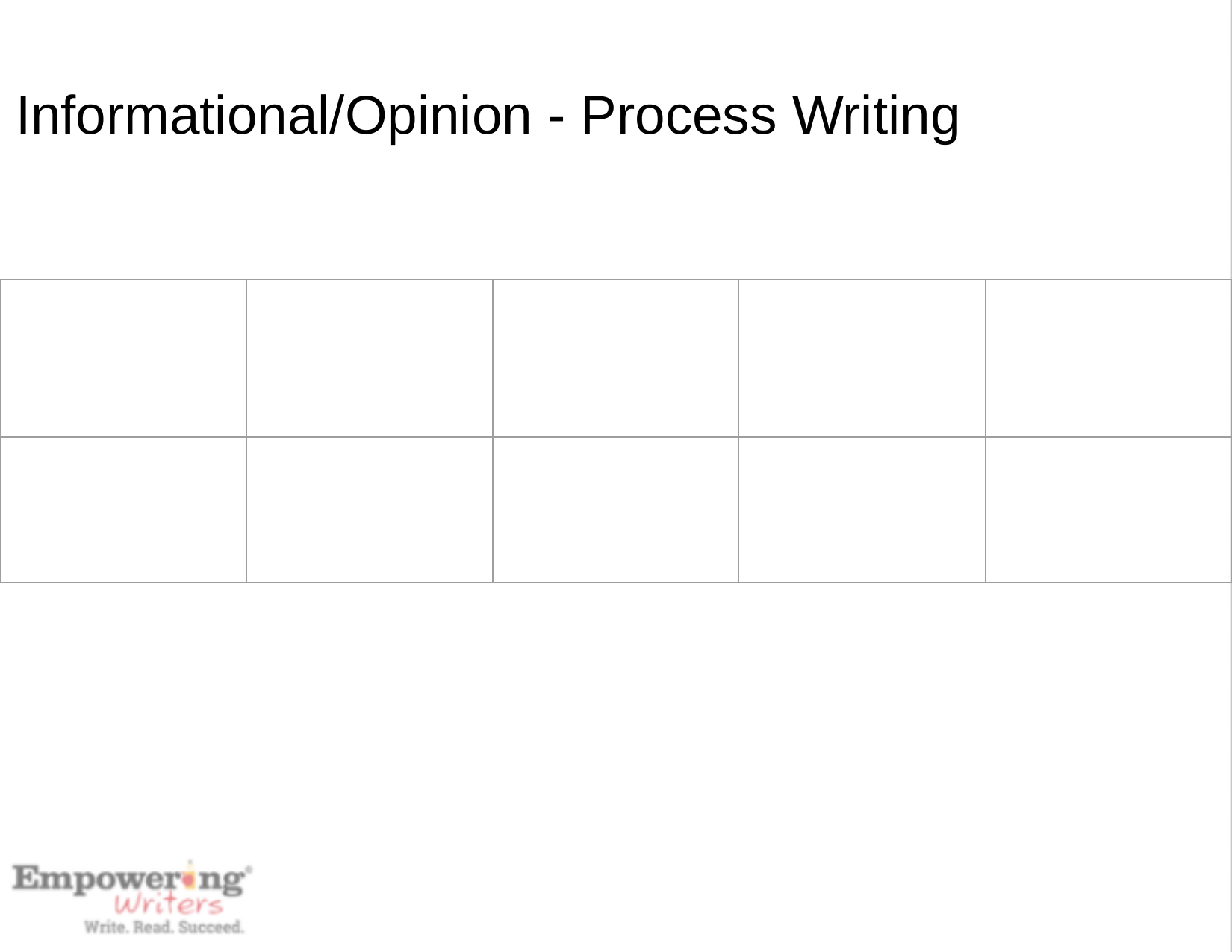

Day 1- Assign Prompt, Pick List Choose, Prewriting Plan
# Informational/Opinion - Process Writing
Day 2- Review Pillar, Introduction

|  |  |  |  |  |
| --- | --- | --- | --- | --- |
|  |  |  |  |  |
Day 3- 1st Main Idea/Reason Paragraph
Day 4- 2nd Main Idea/Reason Paragraph
Day 5- Conclusion

Day 6- Reread, Revise, Edit

Flex
Peer conferencing, Sharing, Skill Review and Reinforcement